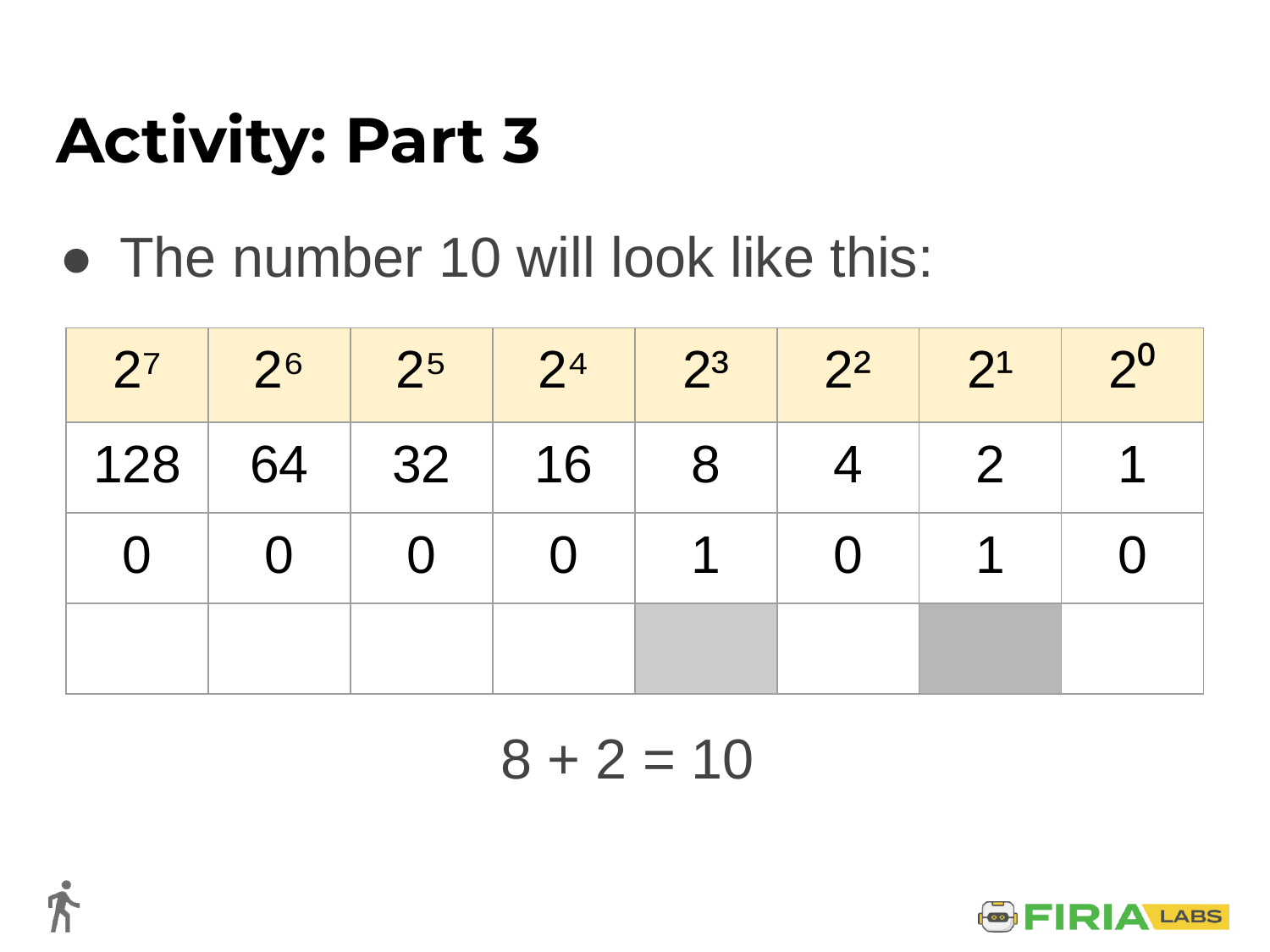

# Activity: Part 3
The number 10 will look like this:

8 + 2 = 10
| 2⁷ | 2⁶ | 2⁵ | 2⁴ | 2³ | 2² | 2¹ | 2⁰ |
| --- | --- | --- | --- | --- | --- | --- | --- |
| 128 | 64 | 32 | 16 | 8 | 4 | 2 | 1 |
| 0 | 0 | 0 | 0 | 1 | 0 | 1 | 0 |
|  |  |  |  |  |  |  |  |